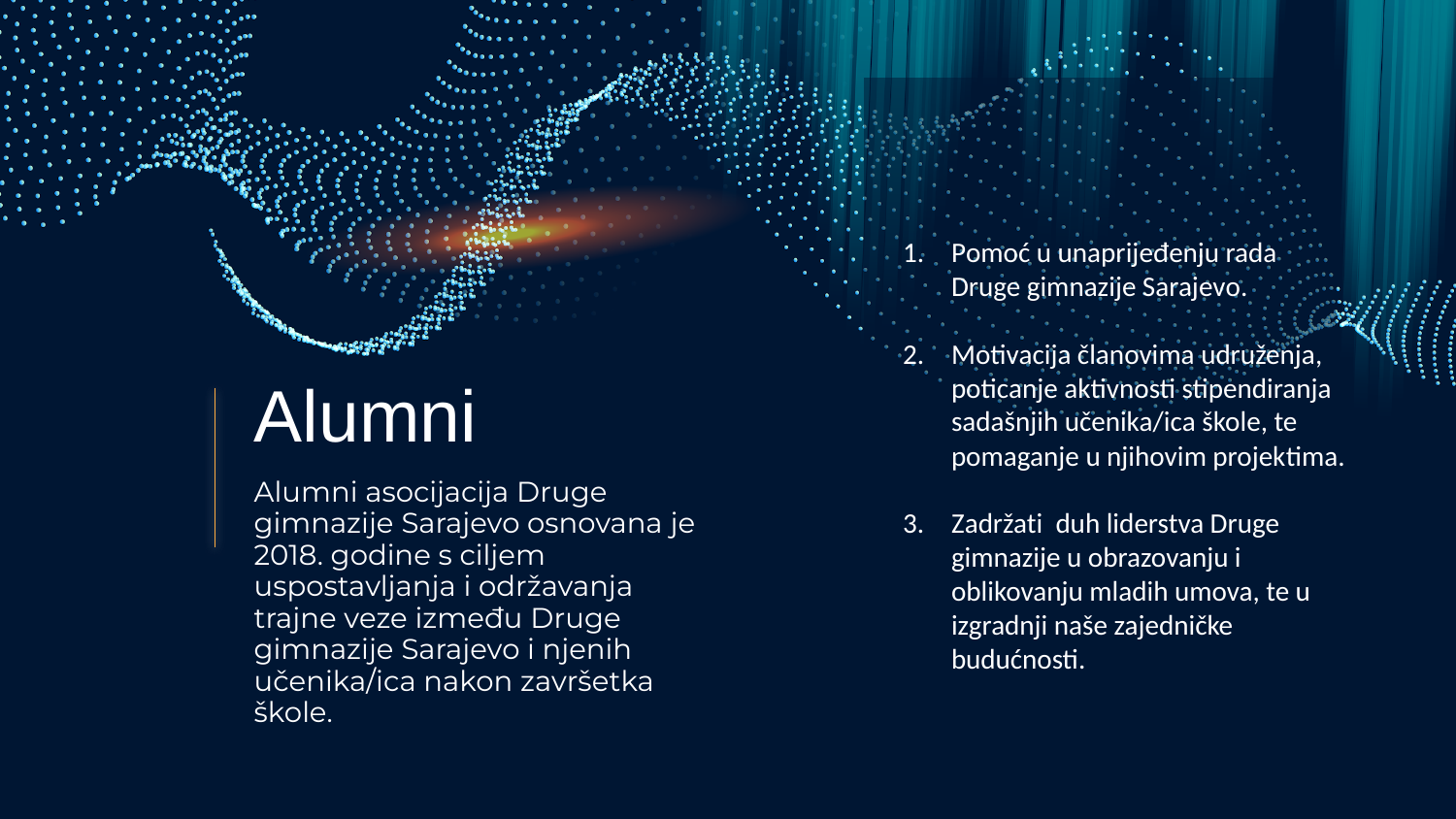

Pomoć u unaprijeđenju rada Druge gimnazije Sarajevo.

Motivacija članovima udruženja, poticanje aktivnosti stipendiranja sadašnjih učenika/ica škole, te pomaganje u njihovim projektima.

Zadržati  duh liderstva Druge gimnazije u obrazovanju i oblikovanju mladih umova, te u izgradnji naše zajedničke budućnosti.
# Alumni
Alumni asocijacija Druge gimnazije Sarajevo osnovana je 2018. godine s ciljem uspostavljanja i održavanja trajne veze između Druge gimnazije Sarajevo i njenih učenika/ica nakon završetka škole.